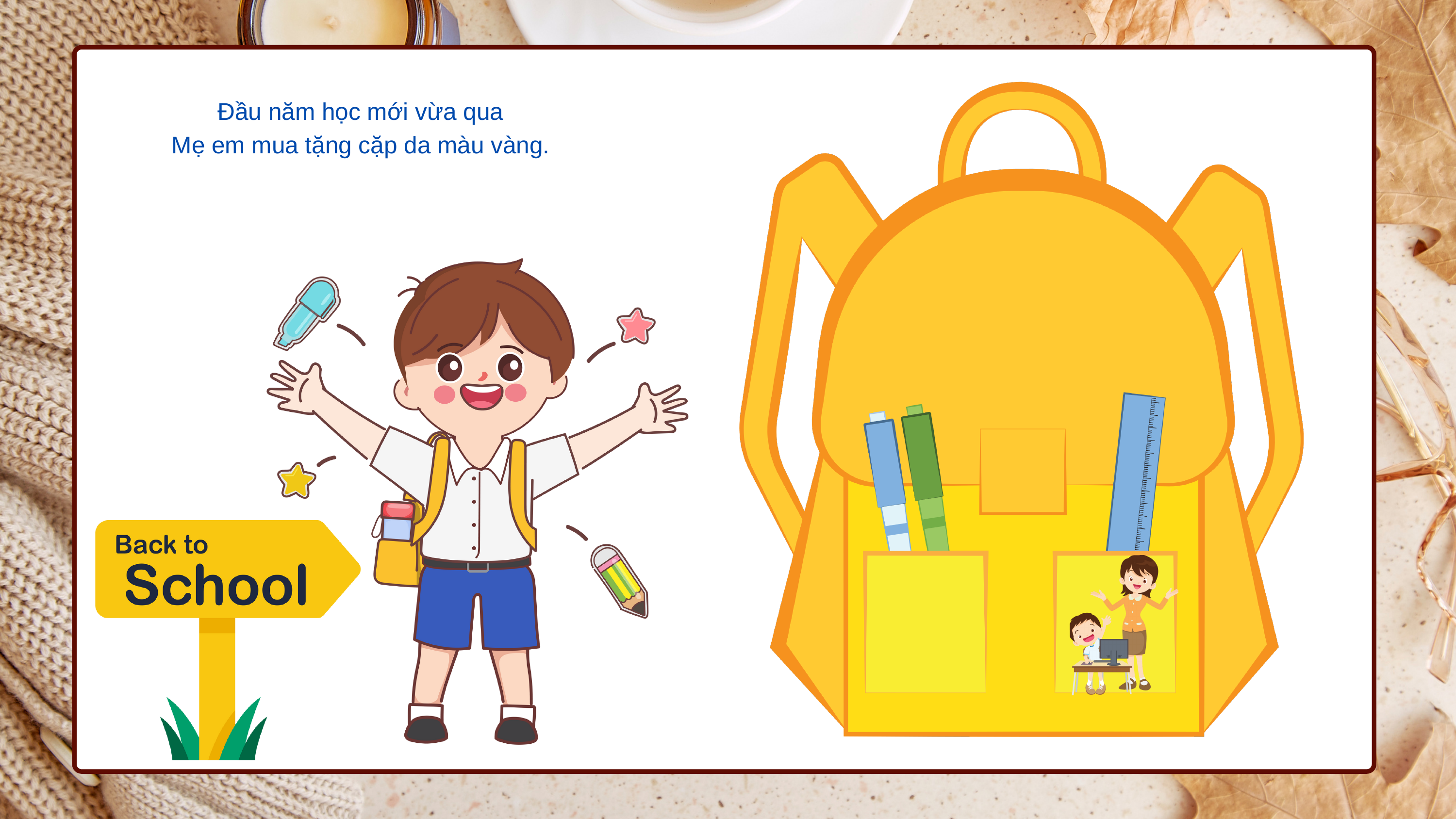

Đầu năm học mới vừa qua
Mẹ em mua tặng cặp da màu vàng.